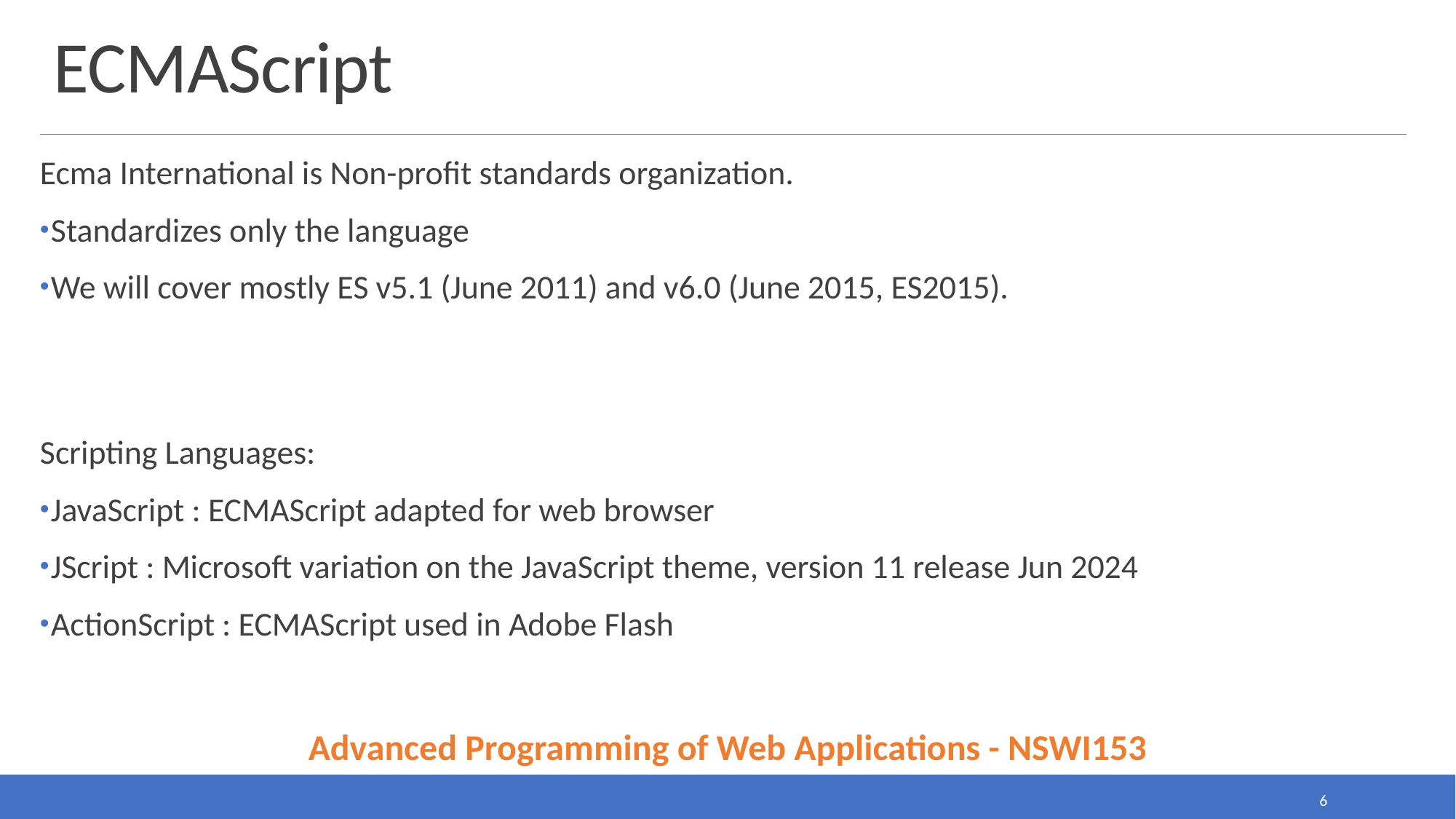

# ECMAScript
Ecma International is Non-profit standards organization.
Standardizes only the language
We will cover mostly ES v5.1 (June 2011) and v6.0 (June 2015, ES2015).
Scripting Languages:
JavaScript : ECMAScript adapted for web browser
JScript : Microsoft variation on the JavaScript theme, version 11 release Jun 2024
ActionScript : ECMAScript used in Adobe Flash

Advanced Programming of Web Applications - NSWI153
6